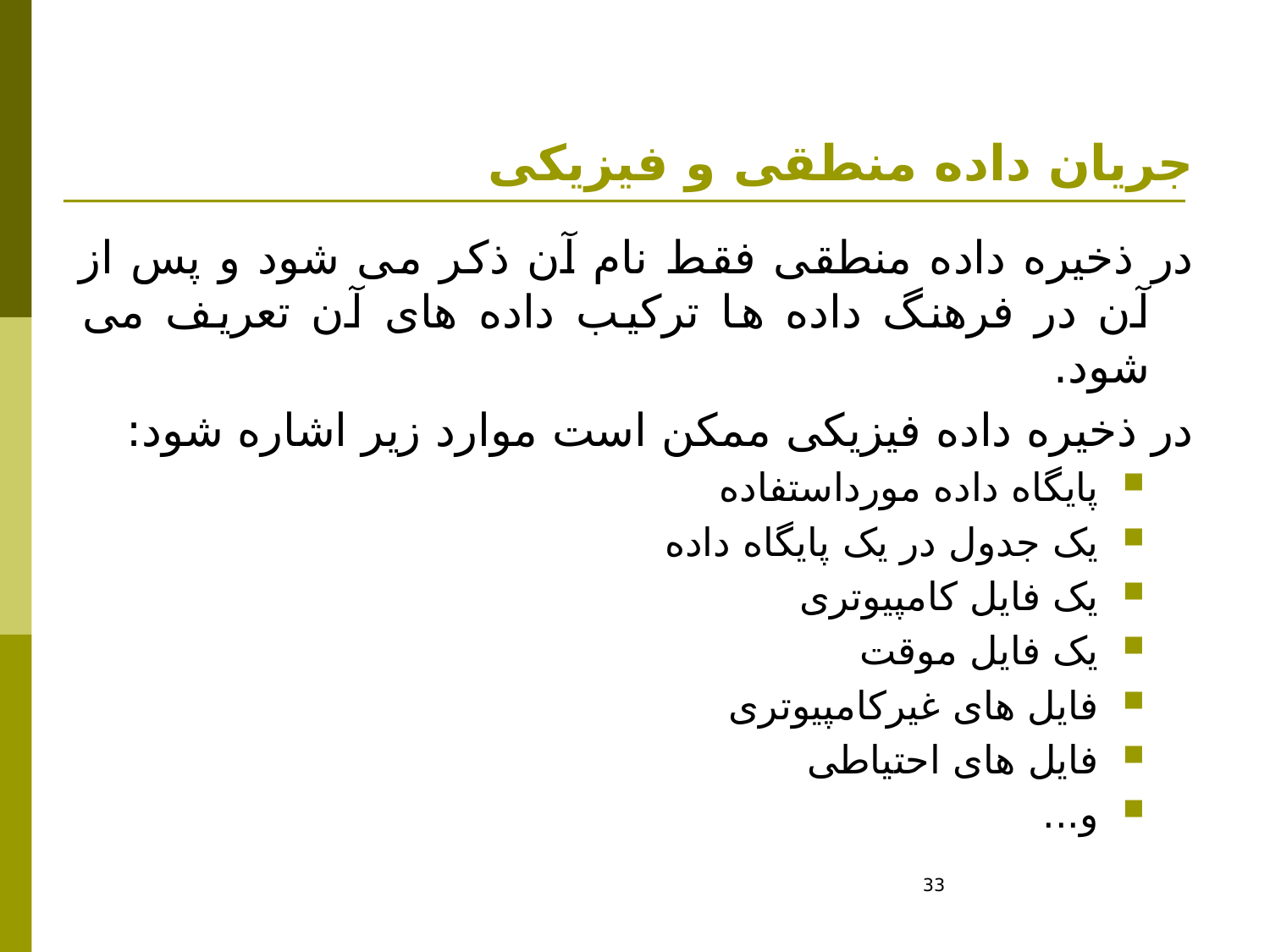

# جریان داده منطقی و فیزیکی
در ذخیره داده منطقی فقط نام آن ذکر می شود و پس از آن در فرهنگ داده ها ترکیب داده های آن تعریف می شود.
در ذخیره داده فیزیکی ممکن است موارد زیر اشاره شود:
پایگاه داده مورداستفاده
یک جدول در یک پایگاه داده
یک فایل کامپیوتری
یک فایل موقت
فایل های غیرکامپیوتری
فایل های احتیاطی
و...
33